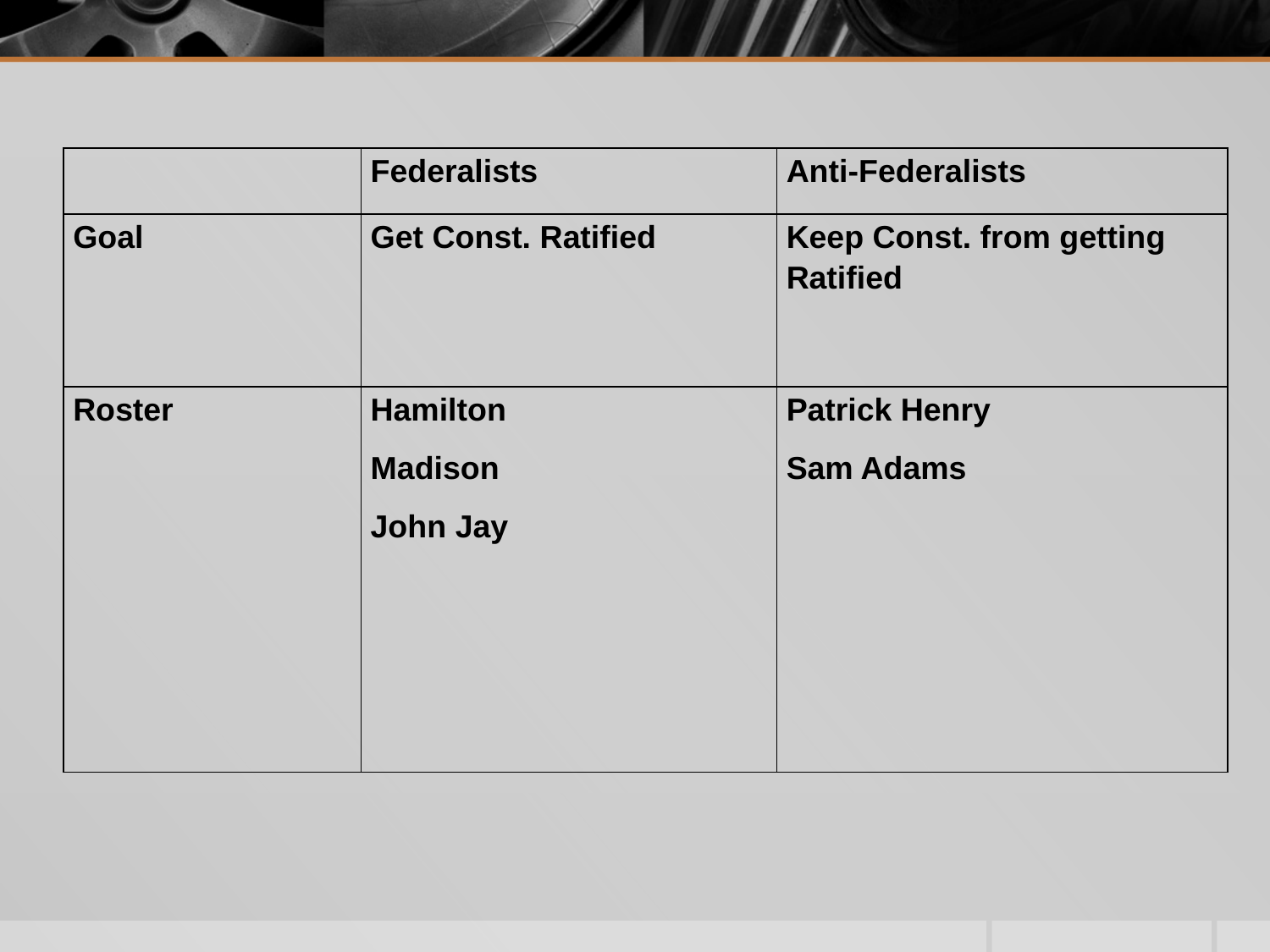

|  | Federalists | Anti-Federalists |
| --- | --- | --- |
| Goal | Get Const. Ratified | Keep Const. from getting Ratified |
| Roster | Hamilton Madison John Jay | Patrick Henry Sam Adams |